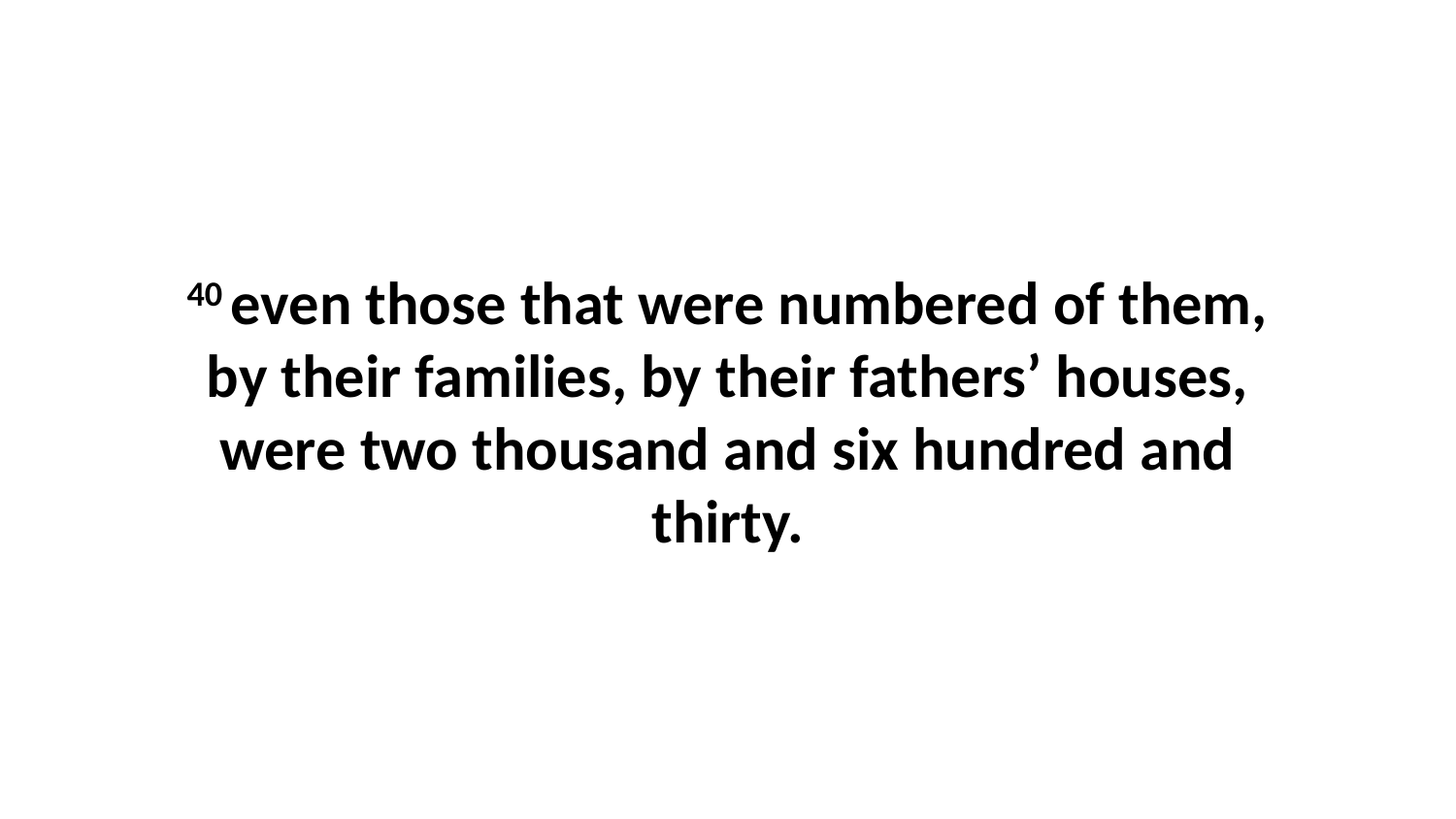

40 even those that were numbered of them, by their families, by their fathers’ houses, were two thousand and six hundred and thirty.